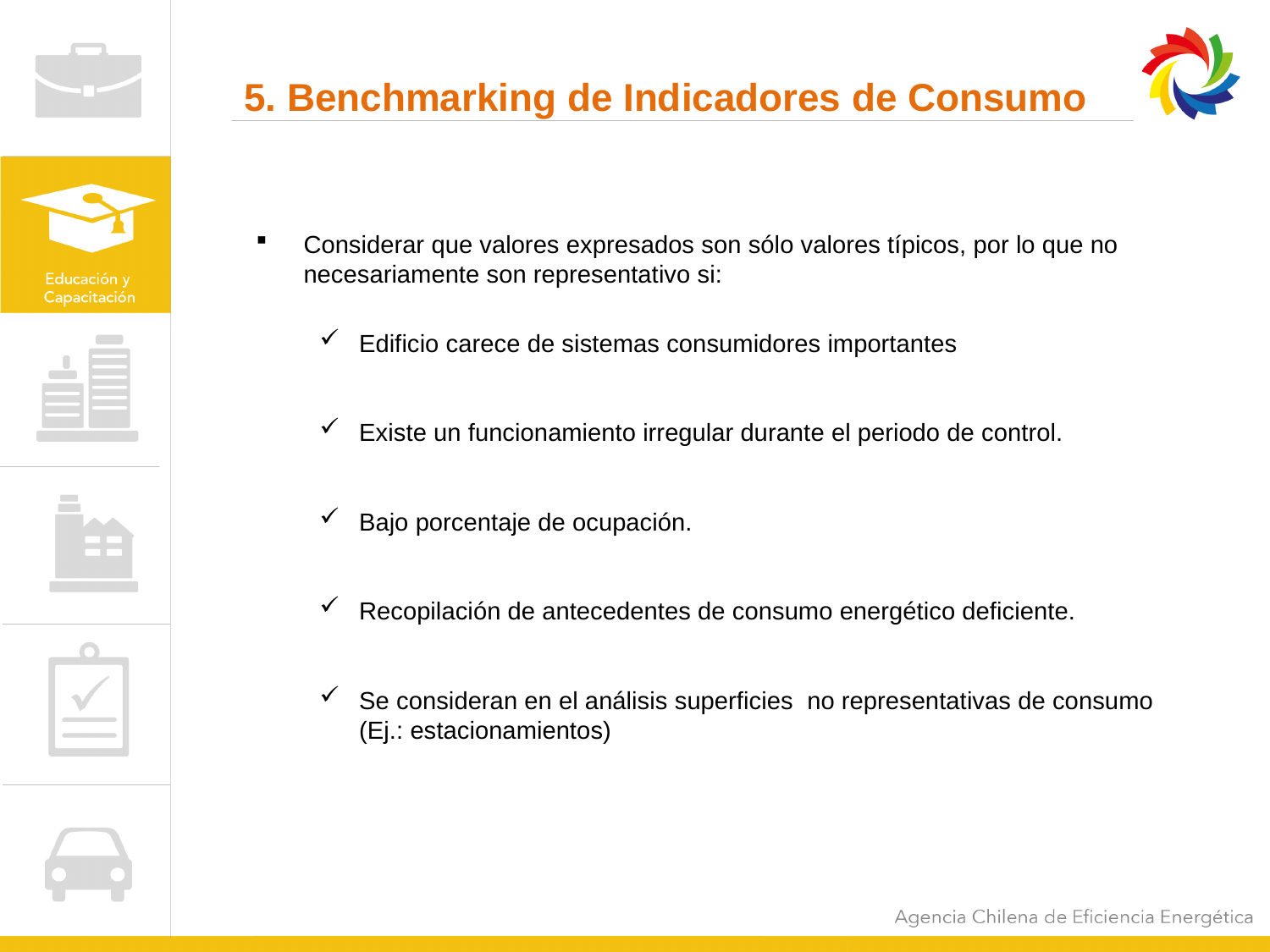

5. Benchmarking de Indicadores de Consumo
Considerar que valores expresados son sólo valores típicos, por lo que no necesariamente son representativo si:

Edificio carece de sistemas consumidores importantes

Existe un funcionamiento irregular durante el periodo de control.

Bajo porcentaje de ocupación.

Recopilación de antecedentes de consumo energético deficiente.

Se consideran en el análisis superficies  no representativas de consumo (Ej.: estacionamientos)